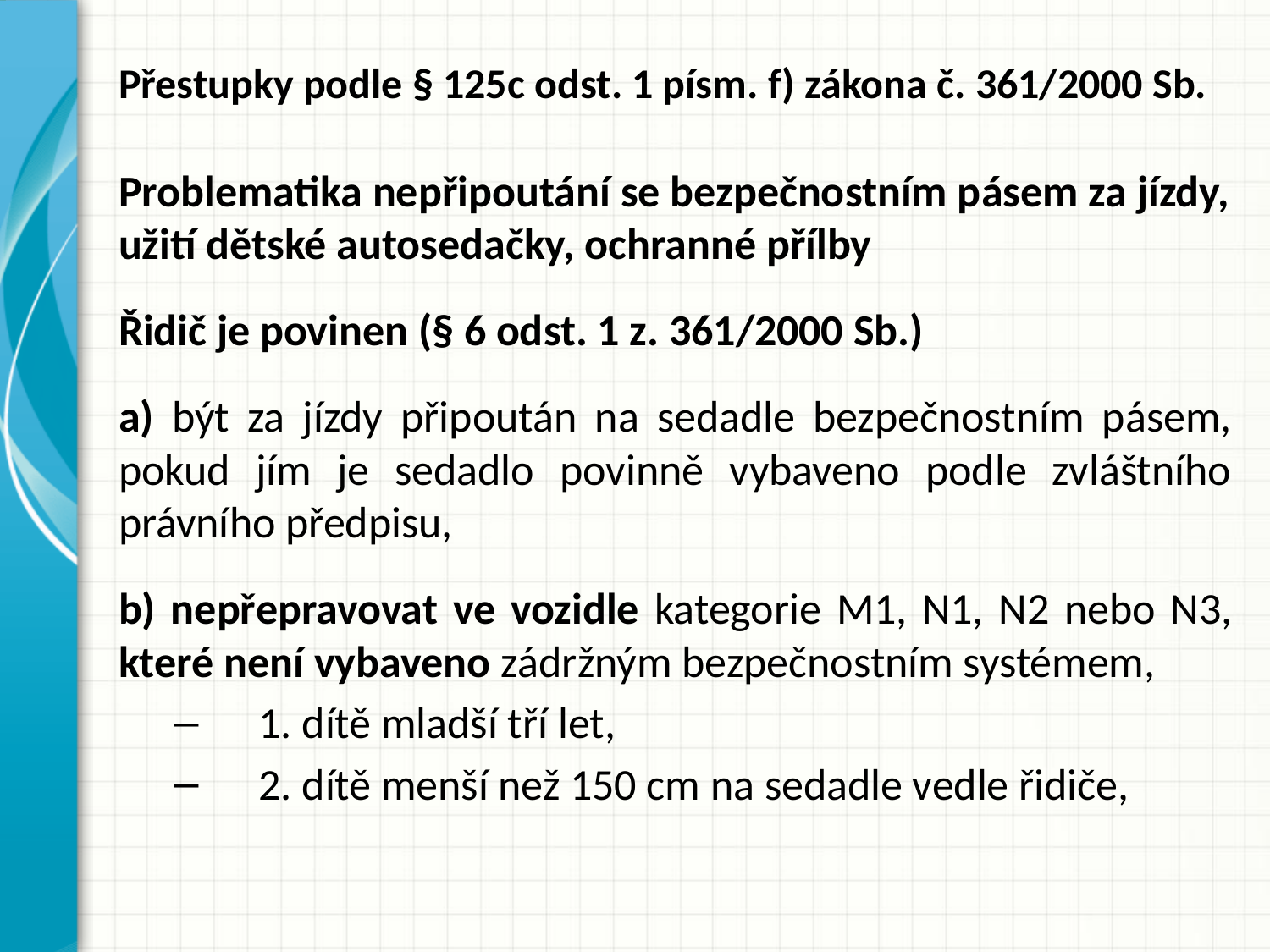

# Přestupky podle § 125c odst. 1 písm. f) zákona č. 361/2000 Sb.
Problematika nepřipoutání se bezpečnostním pásem za jízdy, užití dětské autosedačky, ochranné přílby

Řidič je povinen (§ 6 odst. 1 z. 361/2000 Sb.)

a) být za jízdy připoután na sedadle bezpečnostním pásem, pokud jím je sedadlo povinně vybaveno podle zvláštního právního předpisu,

b) nepřepravovat ve vozidle kategorie M1, N1, N2 nebo N3, které není vybaveno zádržným bezpečnostním systémem,
1. dítě mladší tří let,
2. dítě menší než 150 cm na sedadle vedle řidiče,